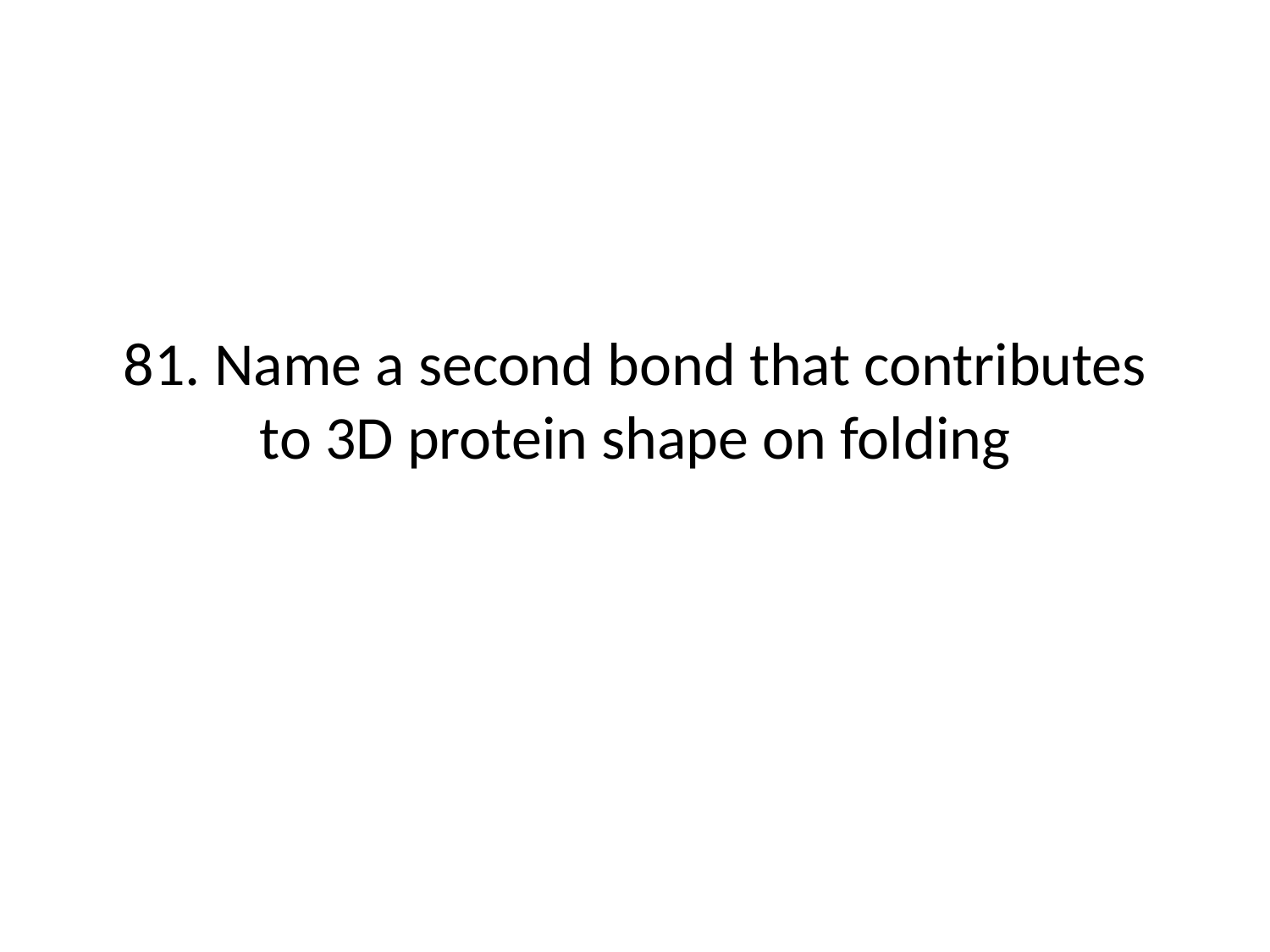

# 81. Name a second bond that contributes to 3D protein shape on folding